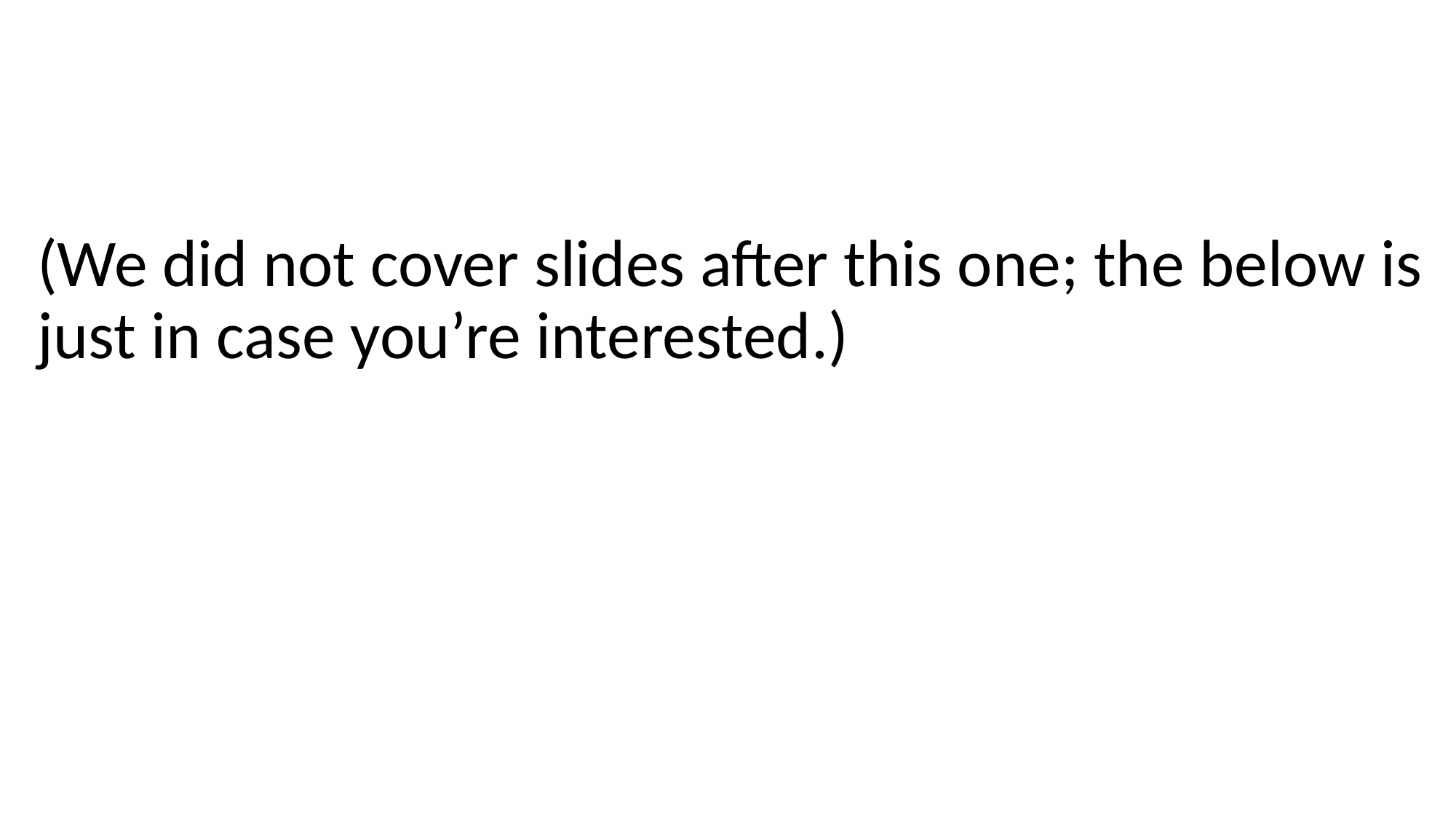

# (We did not cover slides after this one; the below is just in case you’re interested.)